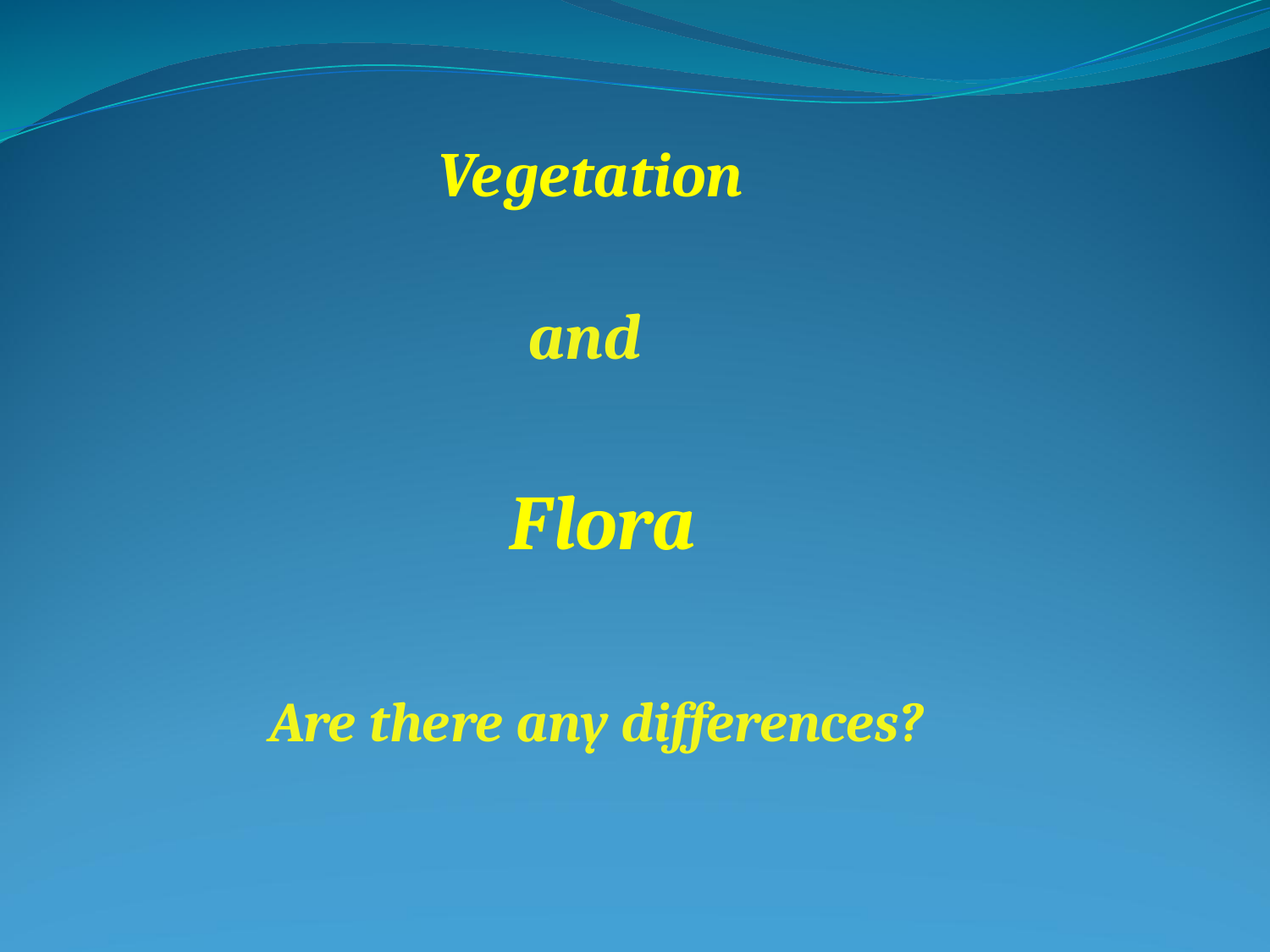

Vegetation
and
Flora
Are there any differences?